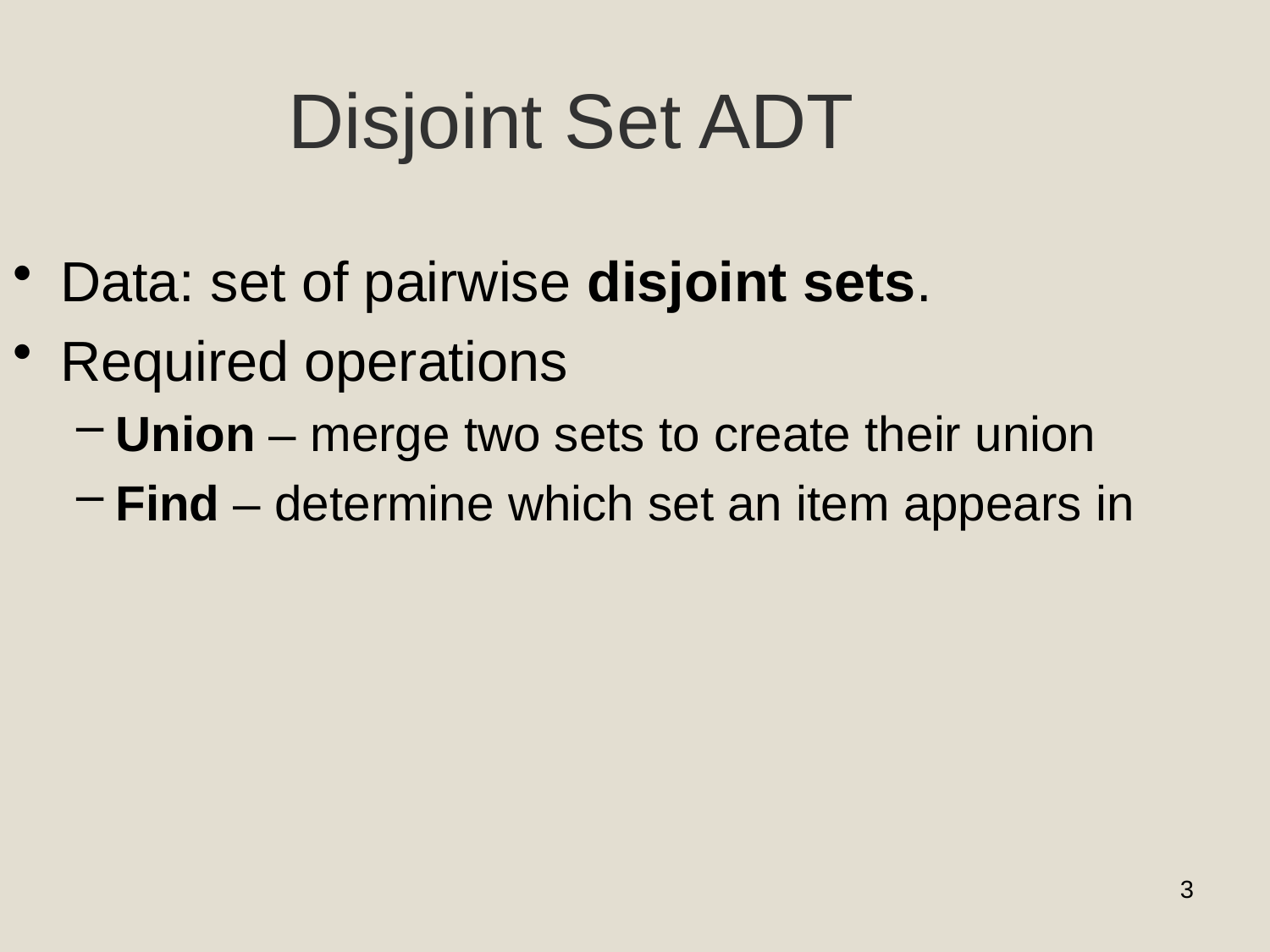

Disjoint Set ADT
Data: set of pairwise disjoint sets.
Required operations
Union – merge two sets to create their union
Find – determine which set an item appears in
3
3